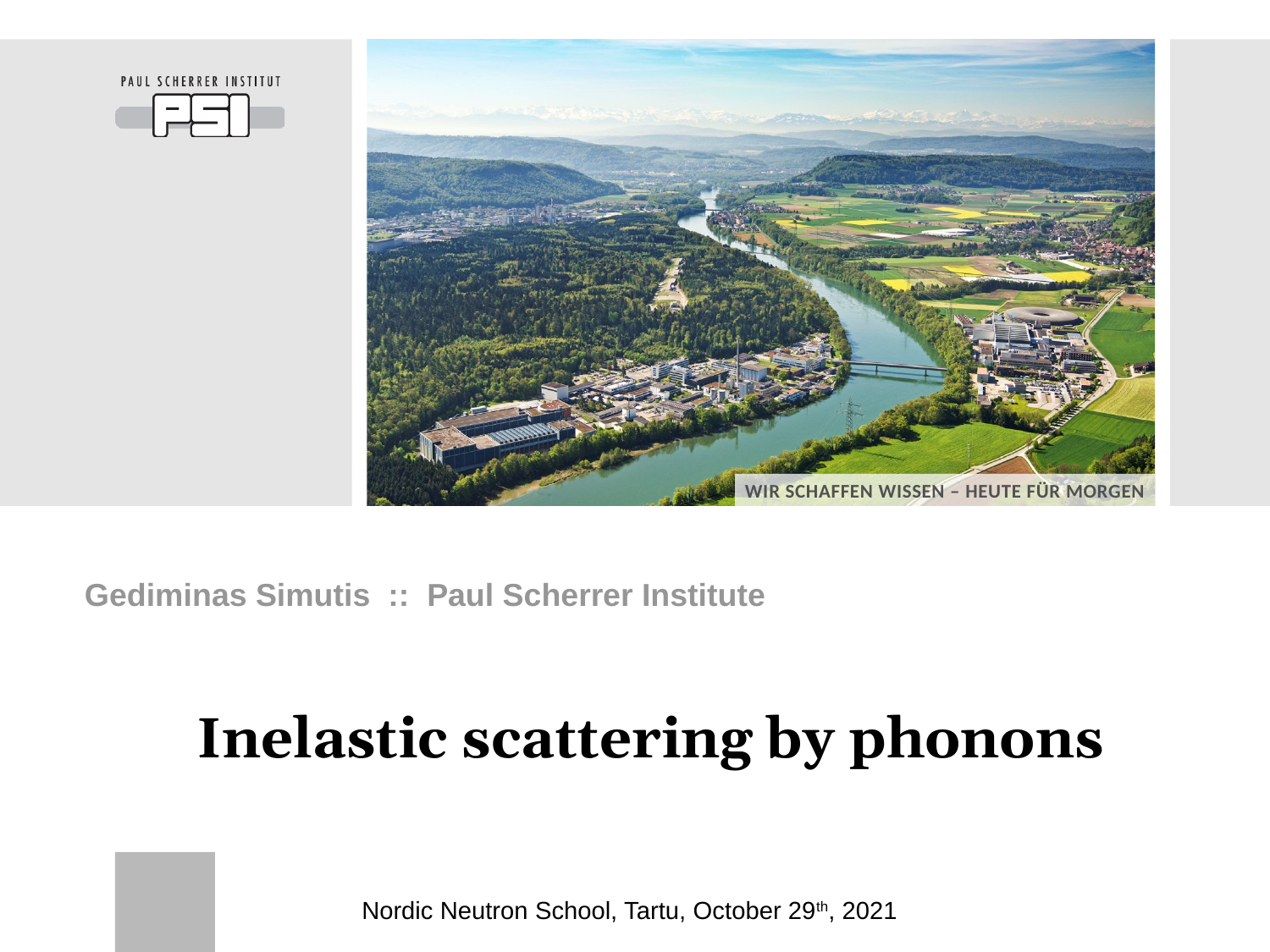

Gediminas Simutis  ::  Paul Scherrer Institute
# Inelastic scattering by phonons
Nordic Neutron School, Tartu, October 29th, 2021